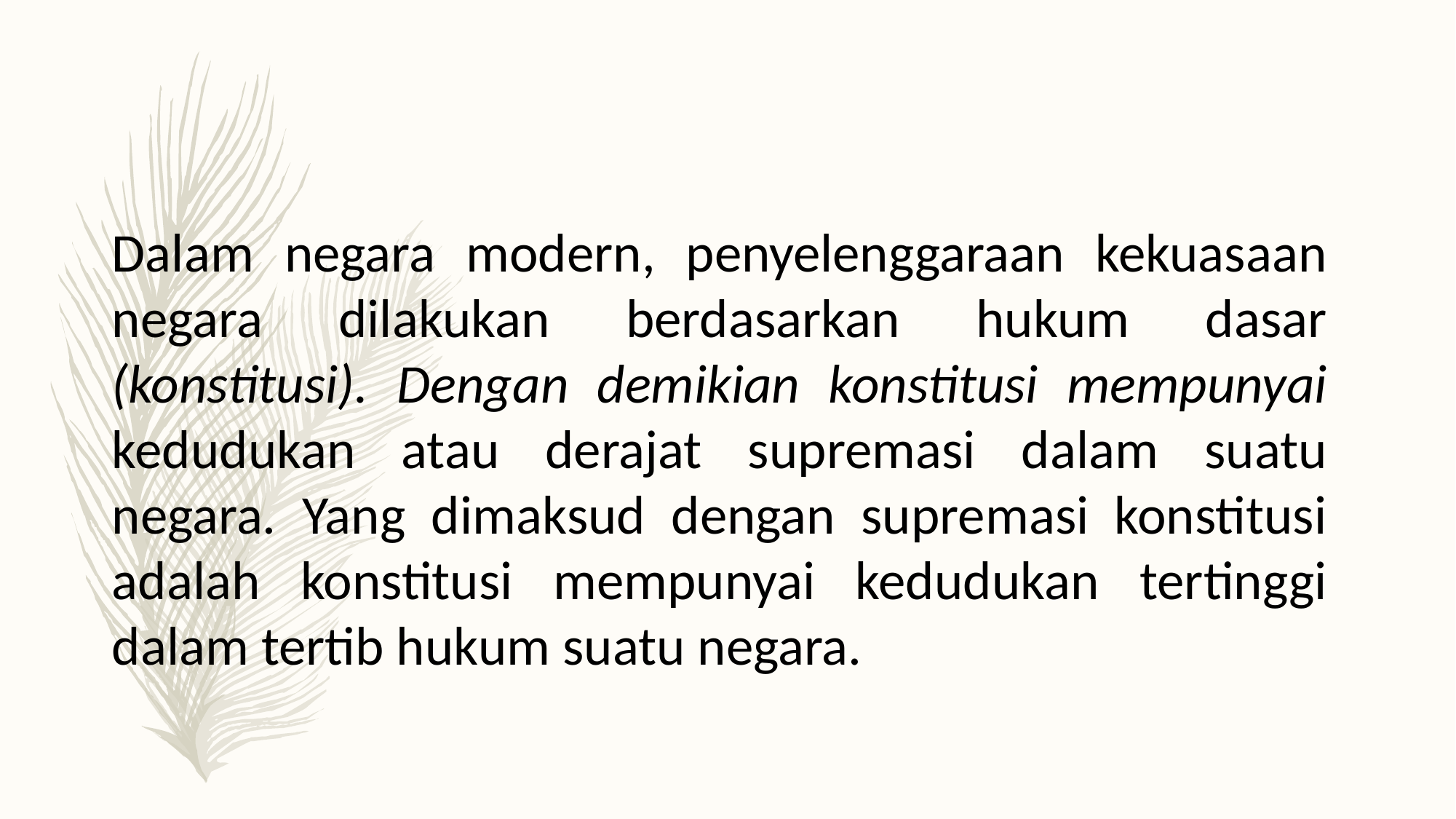

Dalam negara modern, penyelenggaraan kekuasaan negara dilakukan berdasarkan hukum dasar (konstitusi). Dengan demikian konstitusi mempunyai kedudukan atau derajat supremasi dalam suatu negara. Yang dimaksud dengan supremasi konstitusi adalah konstitusi mempunyai kedudukan tertinggi dalam tertib hukum suatu negara.